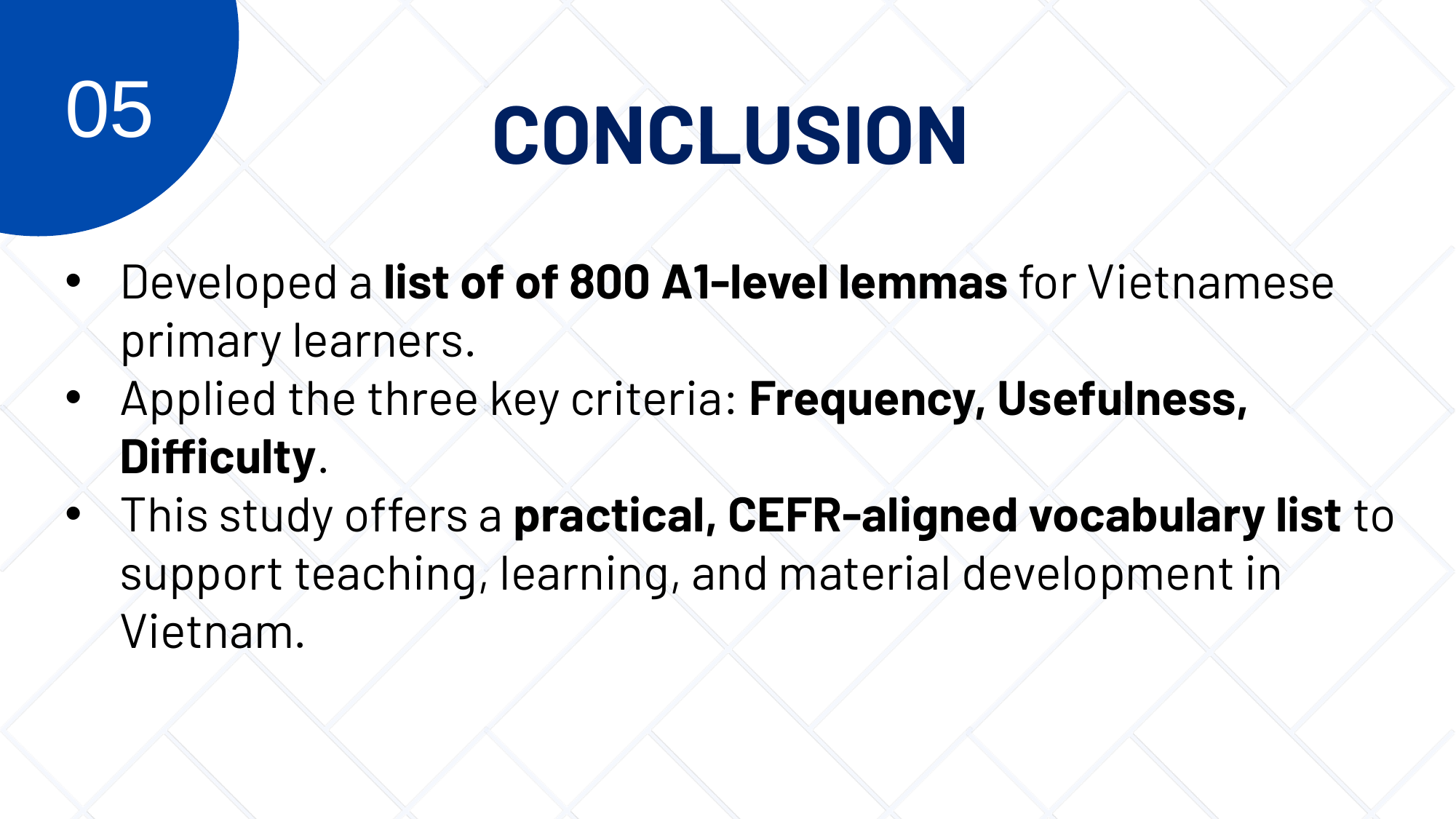

05
CONCLUSION
Developed a list of of 800 A1-level lemmas for Vietnamese primary learners.
Applied the three key criteria: Frequency, Usefulness, Difficulty.
This study offers a practical, CEFR-aligned vocabulary list to support teaching, learning, and material development in Vietnam.